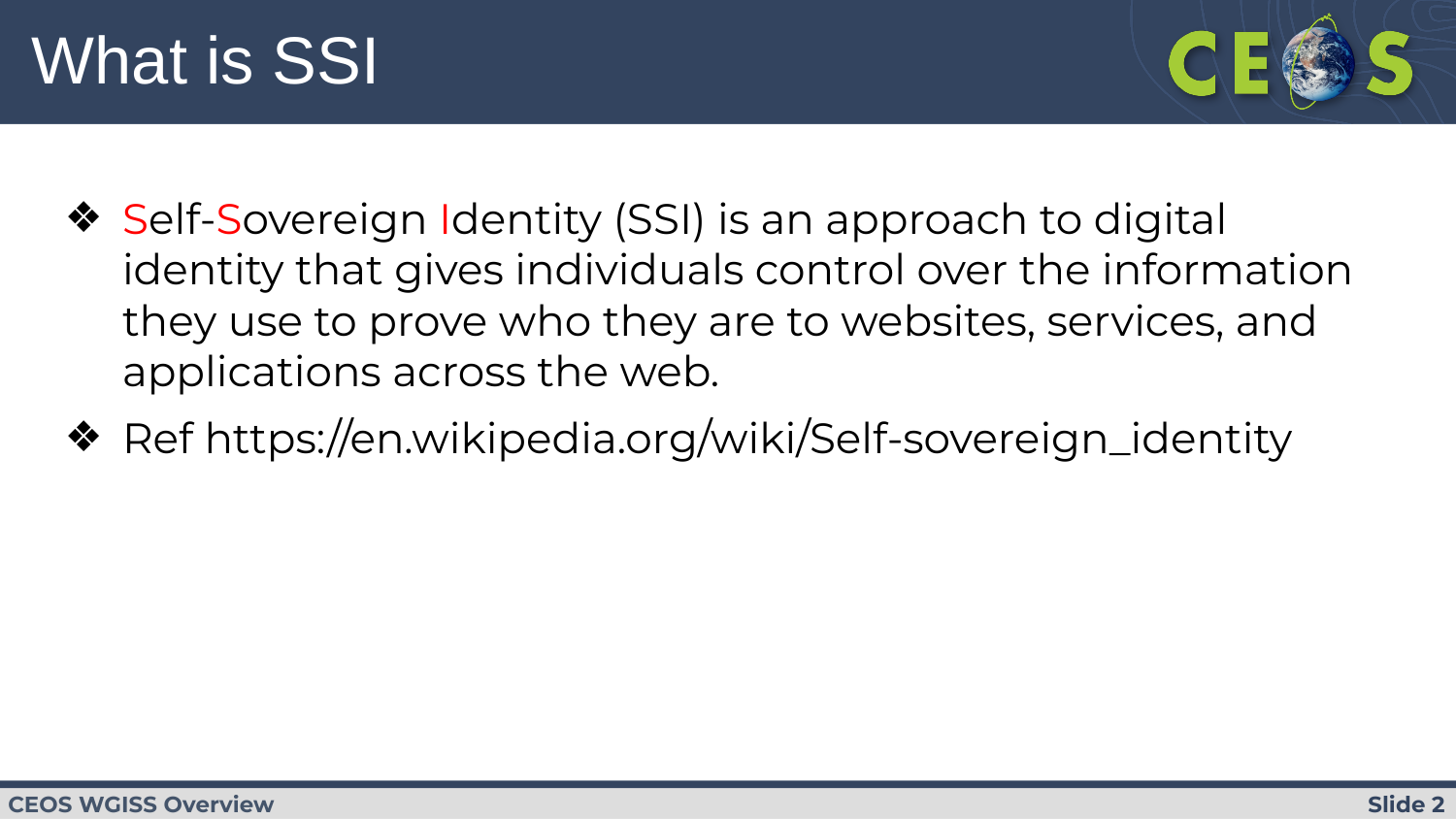

# What is SSI
Self-Sovereign Identity (SSI) is an approach to digital identity that gives individuals control over the information they use to prove who they are to websites, services, and applications across the web.
Ref https://en.wikipedia.org/wiki/Self-sovereign_identity